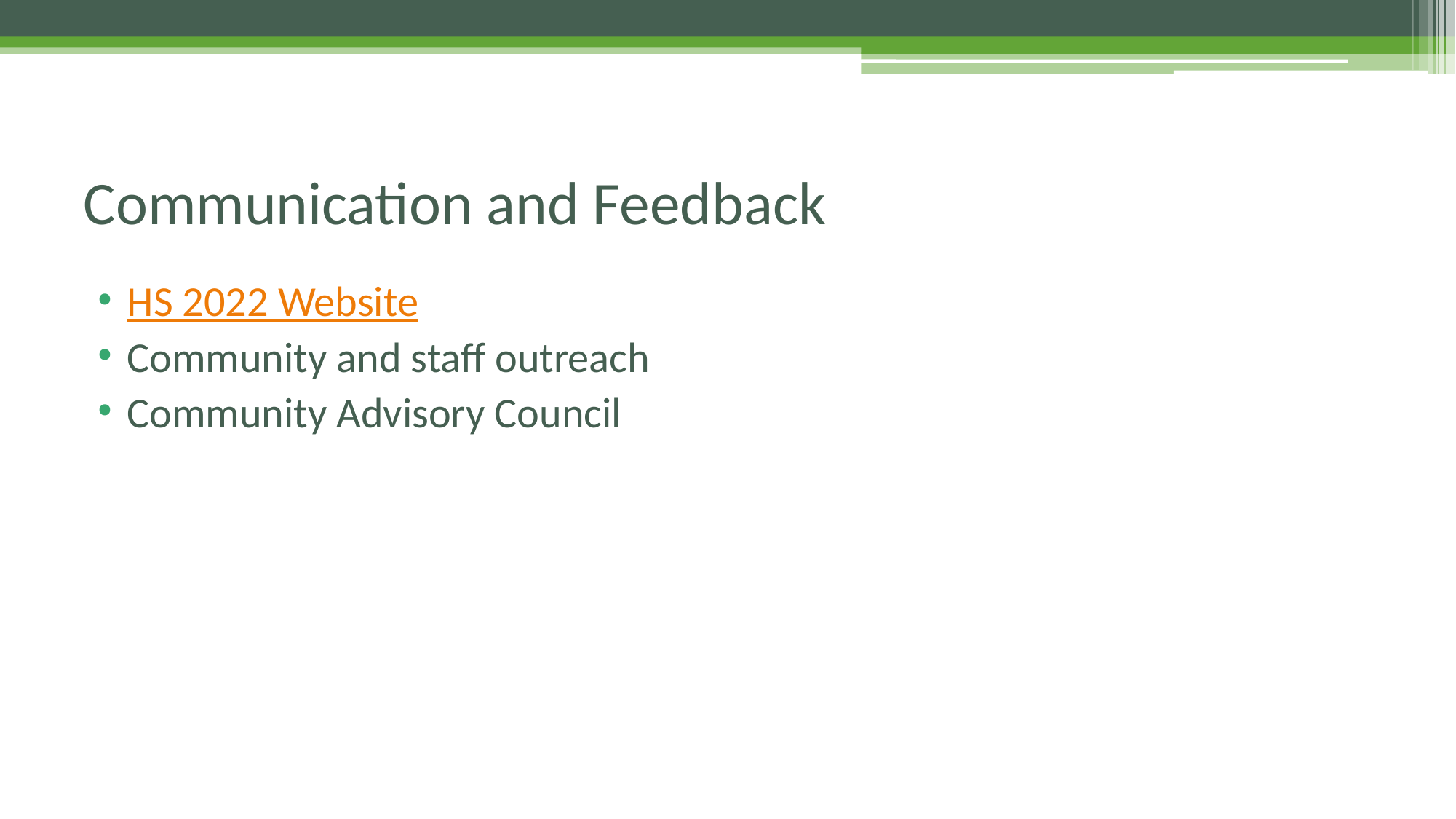

# Communication and Feedback
HS 2022 Website
Community and staff outreach
Community Advisory Council